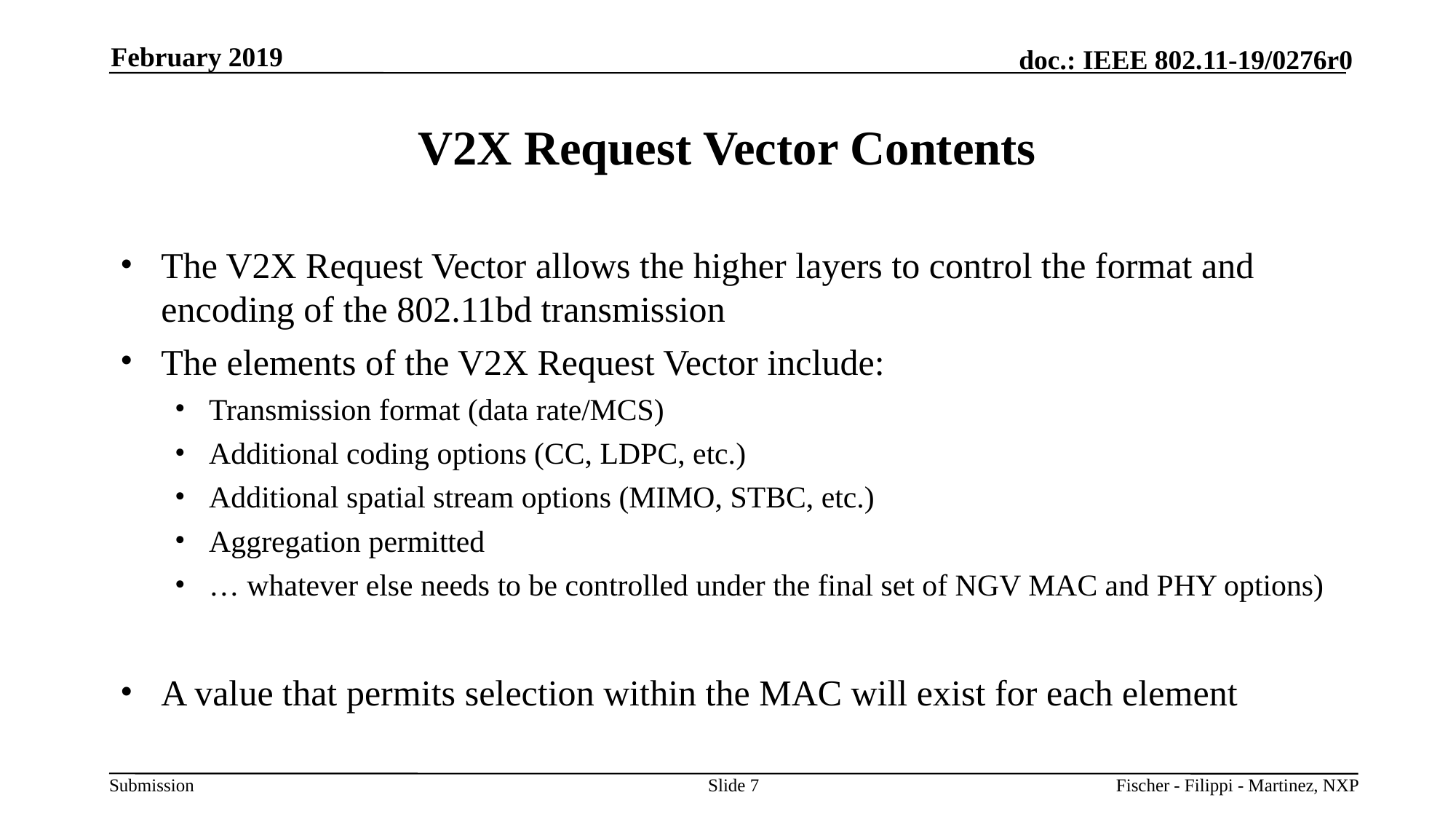

February 2019
# V2X Request Vector Contents
The V2X Request Vector allows the higher layers to control the format and encoding of the 802.11bd transmission
The elements of the V2X Request Vector include:
Transmission format (data rate/MCS)
Additional coding options (CC, LDPC, etc.)
Additional spatial stream options (MIMO, STBC, etc.)
Aggregation permitted
… whatever else needs to be controlled under the final set of NGV MAC and PHY options)

A value that permits selection within the MAC will exist for each element
Slide 7
Fischer - Filippi - Martinez, NXP